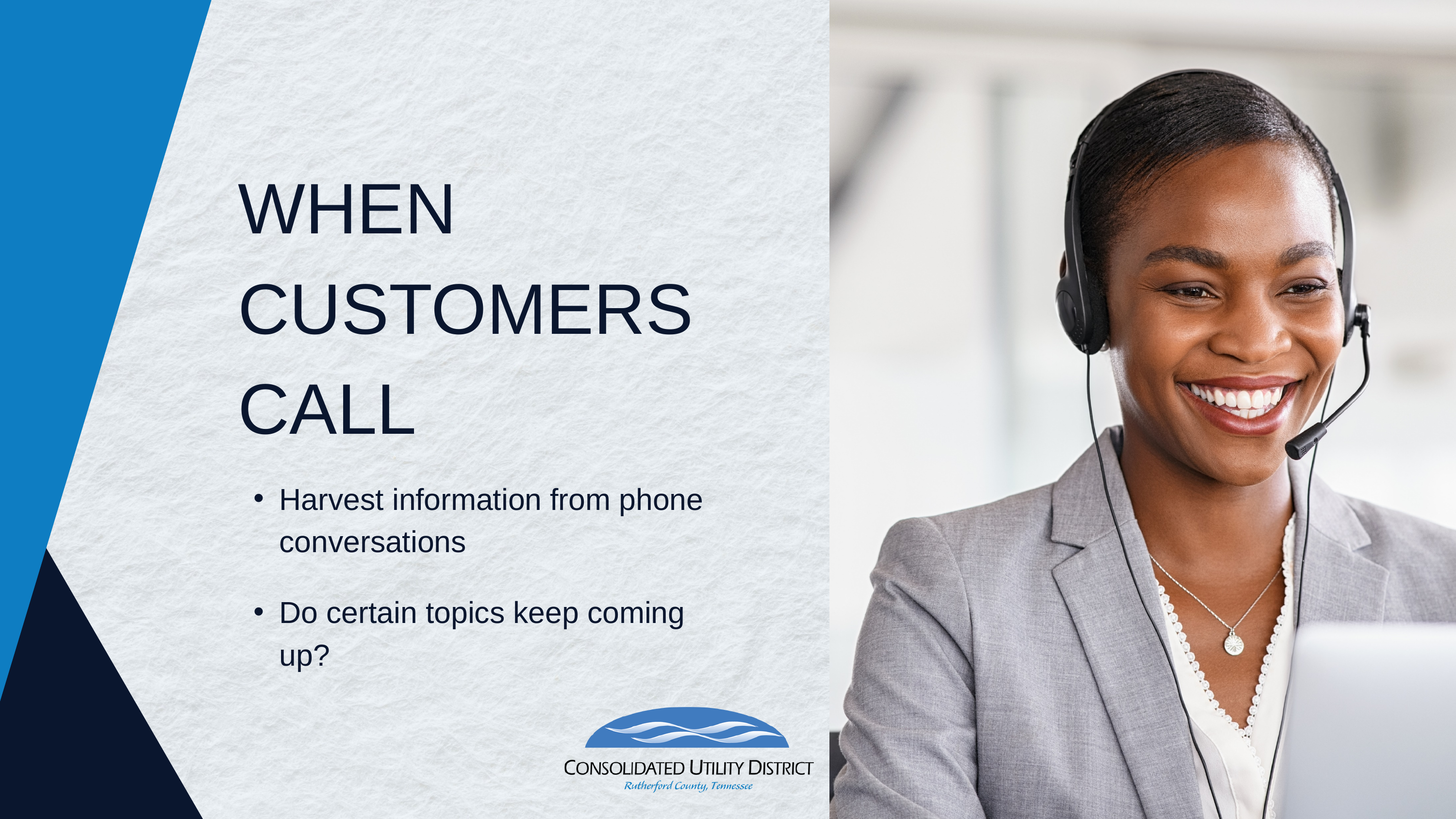

WHEN CUSTOMERS CALL

Harvest information from phone conversations

Do certain topics keep coming up?